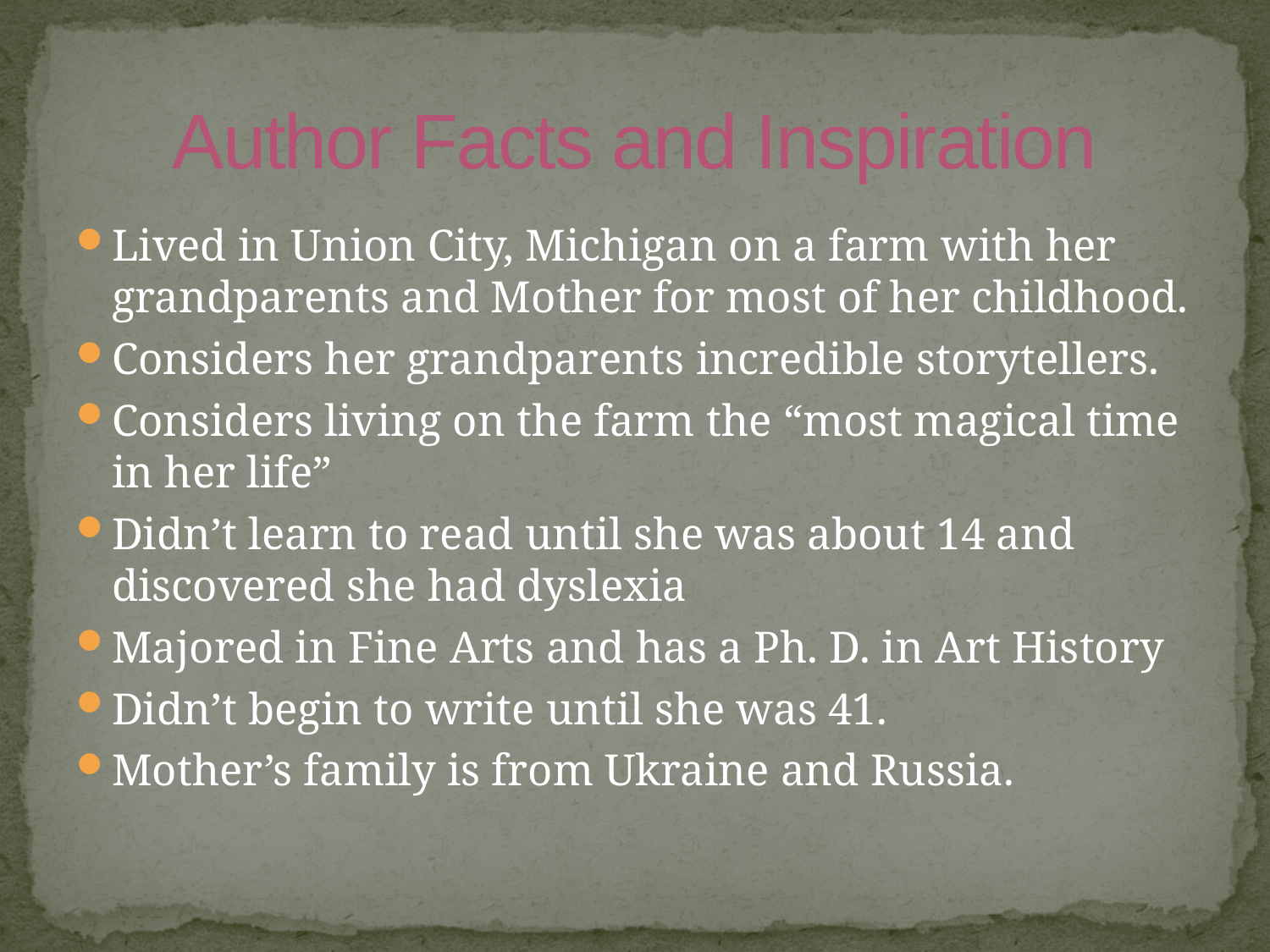

# Author Facts and Inspiration
Lived in Union City, Michigan on a farm with her grandparents and Mother for most of her childhood.
Considers her grandparents incredible storytellers.
Considers living on the farm the “most magical time in her life”
Didn’t learn to read until she was about 14 and discovered she had dyslexia
Majored in Fine Arts and has a Ph. D. in Art History
Didn’t begin to write until she was 41.
Mother’s family is from Ukraine and Russia.